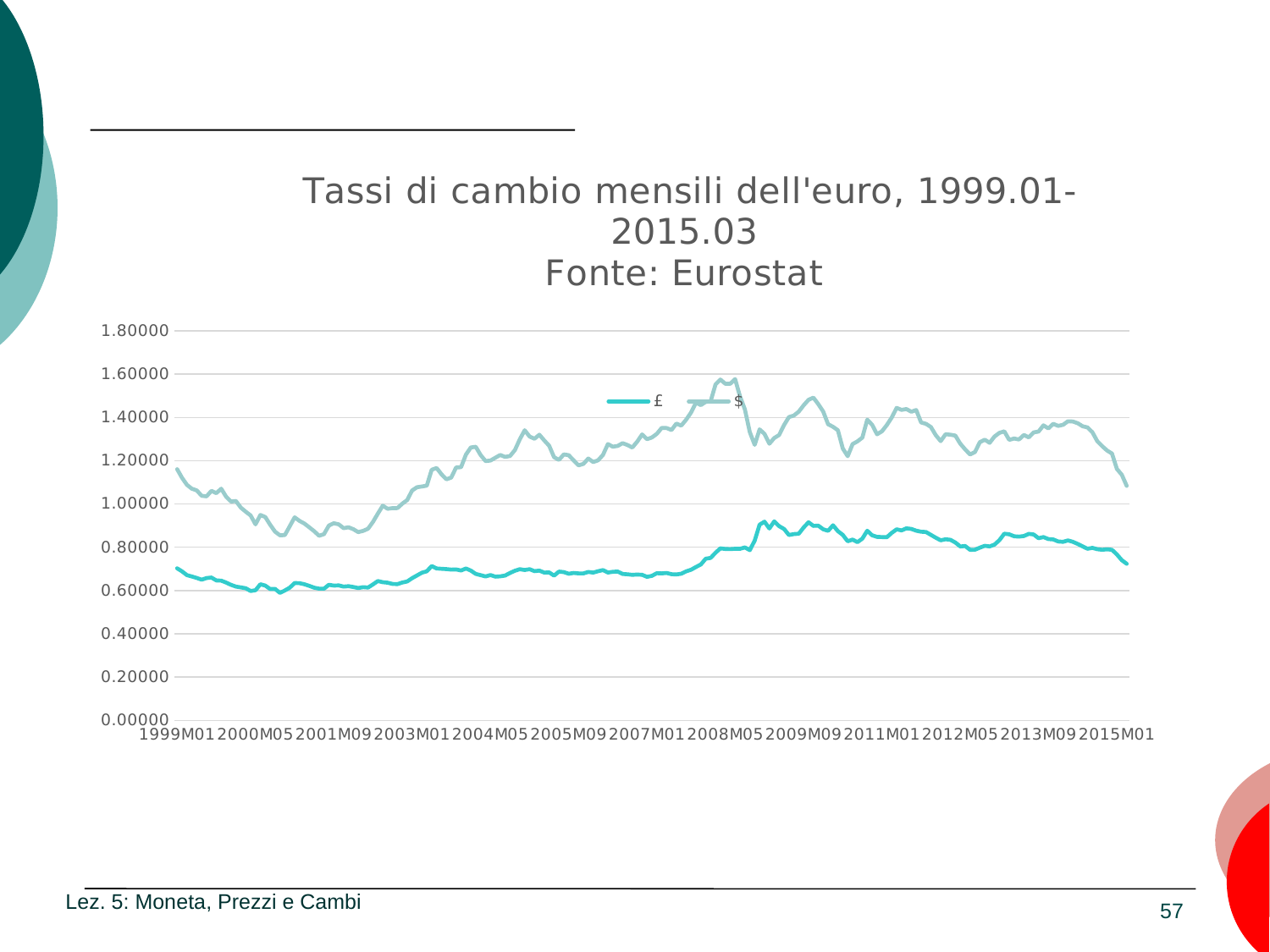

### Chart: Tassi di cambio mensili dell'euro, 1999.01-2015.03
Fonte: Eurostat

| Category | £ | $ |
|---|---|---|
| 1999M01 | 0.70291 | 1.1608 |
| 1999M02 | 0.68851 | 1.1208 |
| 1999M03 | 0.67127 | 1.0883 |
| 1999M04 | 0.66502 | 1.0704 |
| 1999M05 | 0.65825 | 1.0628 |
| 1999M06 | 0.65025 | 1.0378 |
| 1999M07 | 0.65779 | 1.0353 |
| 1999M08 | 0.66014 | 1.0604 |
| 1999M09 | 0.64683 | 1.0501 |
| 1999M10 | 0.64587 | 1.0706 |
| 1999M11 | 0.63702 | 1.0338 |
| 1999M12 | 0.62651 | 1.011 |
| 2000M01 | 0.61834 | 1.0137 |
| 2000M02 | 0.61466 | 0.9834 |
| 2000M03 | 0.61063 | 0.9643 |
| 2000M04 | 0.59802 | 0.947 |
| 2000M05 | 0.60151 | 0.906 |
| 2000M06 | 0.62927 | 0.9492 |
| 2000M07 | 0.62304 | 0.9397 |
| 2000M08 | 0.6071 | 0.9041 |
| 2000M09 | 0.60773 | 0.8721 |
| 2000M10 | 0.58933 | 0.8552 |
| 2000M11 | 0.60039 | 0.8564 |
| 2000M12 | 0.61342 | 0.8973 |
| 2001M01 | 0.6348 | 0.9383 |
| 2001M02 | 0.634 | 0.9217 |
| 2001M03 | 0.62915 | 0.9095 |
| 2001M04 | 0.62168 | 0.892 |
| 2001M05 | 0.61328 | 0.8742 |
| 2001M06 | 0.6089 | 0.8532 |
| 2001M07 | 0.60857 | 0.8607 |
| 2001M08 | 0.62672 | 0.9005 |
| 2001M09 | 0.62291 | 0.9111 |
| 2001M10 | 0.62393 | 0.9059 |
| 2001M11 | 0.61838 | 0.8883 |
| 2001M12 | 0.62012 | 0.8924 |
| 2002M01 | 0.61659 | 0.8833 |
| 2002M02 | 0.6116 | 0.87 |
| 2002M03 | 0.61573 | 0.8758 |
| 2002M04 | 0.61407 | 0.8858 |
| 2002M05 | 0.62823 | 0.917 |
| 2002M06 | 0.64405 | 0.9554 |
| 2002M07 | 0.6387 | 0.9922 |
| 2002M08 | 0.63633 | 0.9778 |
| 2002M09 | 0.63059 | 0.9808 |
| 2002M10 | 0.62994 | 0.9811 |
| 2002M11 | 0.63709 | 1.0014 |
| 2002M12 | 0.64217 | 1.0183 |
| 2003M01 | 0.65711 | 1.0622 |
| 2003M02 | 0.66977 | 1.0773 |
| 2003M03 | 0.68255 | 1.0807 |
| 2003M04 | 0.68902 | 1.0848 |
| 2003M05 | 0.71322 | 1.1582 |
| 2003M06 | 0.70224 | 1.1663 |
| 2003M07 | 0.70045 | 1.1372 |
| 2003M08 | 0.69919 | 1.1139 |
| 2003M09 | 0.69693 | 1.1222 |
| 2003M10 | 0.69763 | 1.1692 |
| 2003M11 | 0.69278 | 1.1702 |
| 2003M12 | 0.70196 | 1.2286 |
| 2004M01 | 0.69215 | 1.2613 |
| 2004M02 | 0.6769 | 1.2646 |
| 2004M03 | 0.67124 | 1.2262 |
| 2004M04 | 0.66532 | 1.1985 |
| 2004M05 | 0.67157 | 1.2007 |
| 2004M06 | 0.66428 | 1.2138 |
| 2004M07 | 0.66576 | 1.2266 |
| 2004M08 | 0.66942 | 1.2176 |
| 2004M09 | 0.6813 | 1.2218 |
| 2004M10 | 0.69144 | 1.249 |
| 2004M11 | 0.69862 | 1.2991 |
| 2004M12 | 0.695 | 1.3408 |
| 2005M01 | 0.69867 | 1.3119 |
| 2005M02 | 0.68968 | 1.3014 |
| 2005M03 | 0.69233 | 1.3201 |
| 2005M04 | 0.68293 | 1.2938 |
| 2005M05 | 0.68399 | 1.2694 |
| 2005M06 | 0.66895 | 1.2165 |
| 2005M07 | 0.68756 | 1.2037 |
| 2005M08 | 0.68527 | 1.2292 |
| 2005M09 | 0.6776 | 1.2256 |
| 2005M10 | 0.68137 | 1.2015 |
| 2005M11 | 0.67933 | 1.1786 |
| 2005M12 | 0.67922 | 1.1856 |
| 2006M01 | 0.68598 | 1.2103 |
| 2006M02 | 0.68297 | 1.1938 |
| 2006M03 | 0.68935 | 1.202 |
| 2006M04 | 0.69463 | 1.2271 |
| 2006M05 | 0.6833 | 1.277 |
| 2006M06 | 0.68666 | 1.265 |
| 2006M07 | 0.68782 | 1.2684 |
| 2006M08 | 0.67669 | 1.2811 |
| 2006M09 | 0.67511 | 1.2727 |
| 2006M10 | 0.67254 | 1.2611 |
| 2006M11 | 0.67397 | 1.2881 |
| 2006M12 | 0.67286 | 1.3213 |
| 2007M01 | 0.66341 | 1.2999 |
| 2007M02 | 0.668 | 1.3074 |
| 2007M03 | 0.68021 | 1.3242 |
| 2007M04 | 0.67934 | 1.3516 |
| 2007M05 | 0.68136 | 1.3511 |
| 2007M06 | 0.67562 | 1.3419 |
| 2007M07 | 0.6744 | 1.3716 |
| 2007M08 | 0.67766 | 1.3622 |
| 2007M09 | 0.68887 | 1.3896 |
| 2007M10 | 0.69614 | 1.4227 |
| 2007M11 | 0.70896 | 1.4684 |
| 2007M12 | 0.72064 | 1.457 |
| 2008M01 | 0.74725 | 1.4718 |
| 2008M02 | 0.75094 | 1.4748 |
| 2008M03 | 0.77494 | 1.5527 |
| 2008M04 | 0.79487 | 1.5751 |
| 2008M05 | 0.79209 | 1.5557 |
| 2008M06 | 0.79152 | 1.5553 |
| 2008M07 | 0.79308 | 1.577 |
| 2008M08 | 0.79279 | 1.4975 |
| 2008M09 | 0.79924 | 1.4369 |
| 2008M10 | 0.78668 | 1.3322 |
| 2008M11 | 0.83063 | 1.2732 |
| 2008M12 | 0.90448 | 1.3449 |
| 2009M01 | 0.91819 | 1.3239 |
| 2009M02 | 0.88691 | 1.2785 |
| 2009M03 | 0.91966 | 1.305 |
| 2009M04 | 0.89756 | 1.319 |
| 2009M05 | 0.88445 | 1.365 |
| 2009M06 | 0.8567 | 1.4016 |
| 2009M07 | 0.86092 | 1.4088 |
| 2009M08 | 0.86265 | 1.4268 |
| 2009M09 | 0.89135 | 1.4562 |
| 2009M10 | 0.91557 | 1.4816 |
| 2009M11 | 0.89892 | 1.4914 |
| 2009M12 | 0.89972 | 1.4614 |
| 2010M01 | 0.88305 | 1.4272 |
| 2010M02 | 0.87604 | 1.3686 |
| 2010M03 | 0.9016 | 1.3569 |
| 2010M04 | 0.87456 | 1.3406 |
| 2010M05 | 0.85714 | 1.2565 |
| 2010M06 | 0.82771 | 1.2209 |
| 2010M07 | 0.83566 | 1.277 |
| 2010M08 | 0.82363 | 1.2894 |
| 2010M09 | 0.83987 | 1.3067 |
| 2010M10 | 0.87638 | 1.3898 |
| 2010M11 | 0.8551 | 1.3661 |
| 2010M12 | 0.84813 | 1.322 |
| 2011M01 | 0.84712 | 1.336 |
| 2011M02 | 0.84635 | 1.3649 |
| 2011M03 | 0.86653 | 1.3999 |
| 2011M04 | 0.88291 | 1.4442 |
| 2011M05 | 0.87788 | 1.4349 |
| 2011M06 | 0.88745 | 1.4388 |
| 2011M07 | 0.88476 | 1.4264 |
| 2011M08 | 0.87668 | 1.4343 |
| 2011M09 | 0.87172 | 1.377 |
| 2011M10 | 0.87036 | 1.3706 |
| 2011M11 | 0.8574 | 1.3556 |
| 2011M12 | 0.84405 | 1.3179 |
| 2012M01 | 0.8321 | 1.2905 |
| 2012M02 | 0.83696 | 1.3224 |
| 2012M03 | 0.83448 | 1.3201 |
| 2012M04 | 0.82188 | 1.3162 |
| 2012M05 | 0.80371 | 1.2789 |
| 2012M06 | 0.80579 | 1.2526 |
| 2012M07 | 0.78827 | 1.2288 |
| 2012M08 | 0.78884 | 1.24 |
| 2012M09 | 0.79821 | 1.2856 |
| 2012M10 | 0.80665 | 1.2974 |
| 2012M11 | 0.80389 | 1.2828 |
| 2012M12 | 0.81237 | 1.3119 |
| 2013M01 | 0.83271 | 1.3288 |
| 2013M02 | 0.8625 | 1.3359 |
| 2013M03 | 0.85996 | 1.2964 |
| 2013M04 | 0.85076 | 1.3026 |
| 2013M05 | 0.84914 | 1.2982 |
| 2013M06 | 0.85191 | 1.3189 |
| 2013M07 | 0.86192 | 1.308 |
| 2013M08 | 0.85904 | 1.331 |
| 2013M09 | 0.84171 | 1.3348 |
| 2013M10 | 0.8472 | 1.3635 |
| 2013M11 | 0.8378 | 1.3493 |
| 2013M12 | 0.83639 | 1.3704 |
| 2014M01 | 0.82674 | 1.361 |
| 2014M02 | 0.8251 | 1.3658 |
| 2014M03 | 0.8317 | 1.3823 |
| 2014M04 | 0.8252 | 1.3812 |
| 2014M05 | 0.81535 | 1.3732 |
| 2014M06 | 0.80409 | 1.3592 |
| 2014M07 | 0.7931 | 1.3539 |
| 2014M08 | 0.7973 | 1.3316 |
| 2014M09 | 0.79113 | 1.2901 |
| 2014M10 | 0.78861 | 1.2673 |
| 2014M11 | 0.79054 | 1.2472 |
| 2014M12 | 0.7883 | 1.2331 |
| 2015M01 | 0.7668 | 1.1621 |
| 2015M02 | 0.74051 | 1.135 |
| 2015M03 | 0.72358 | 1.0838 |
Lez. 5: Moneta, Prezzi e Cambi